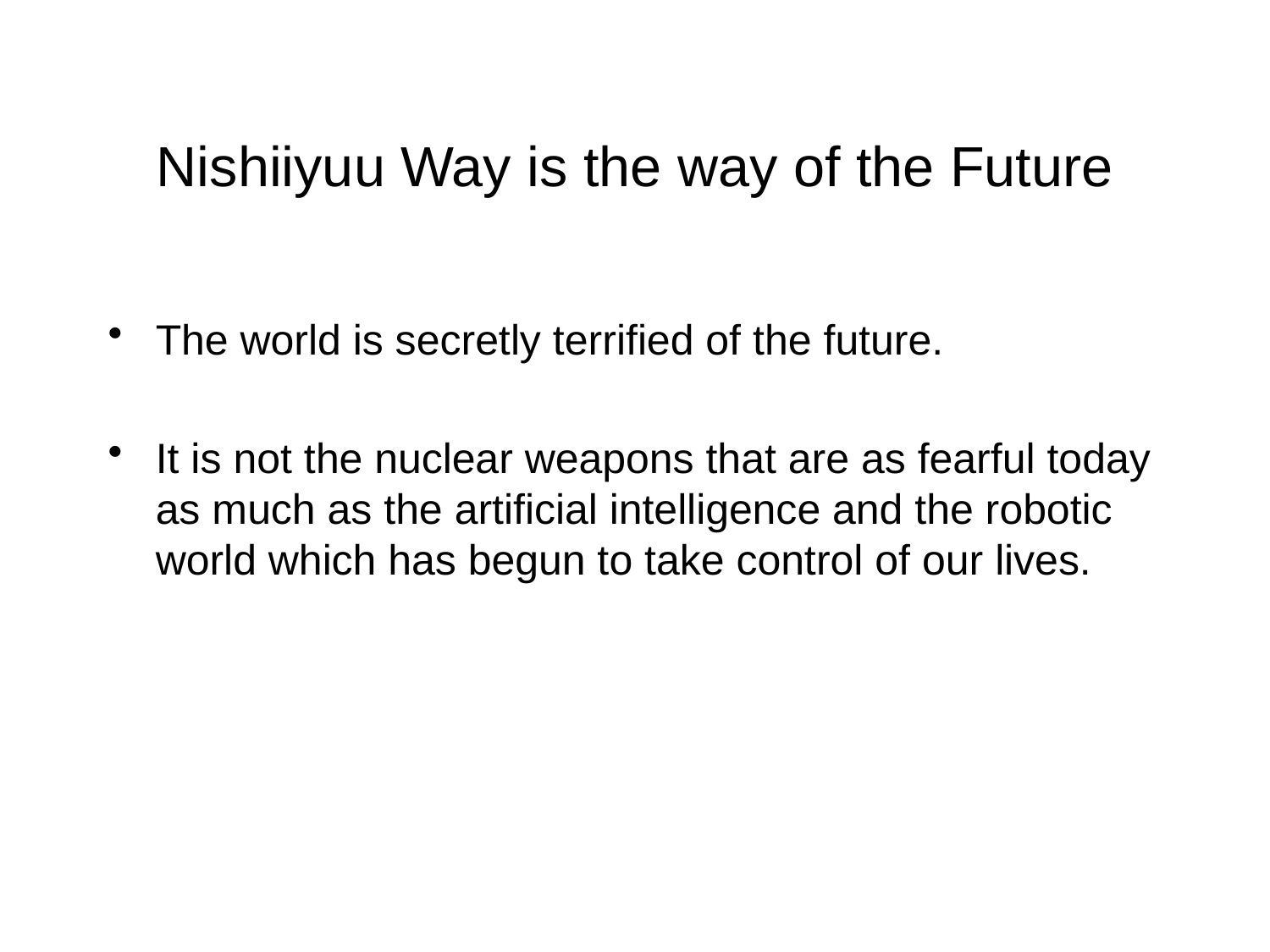

# Nishiiyuu Way is the way of the Future
The world is secretly terrified of the future.

It is not the nuclear weapons that are as fearful today as much as the artificial intelligence and the robotic world which has begun to take control of our lives.